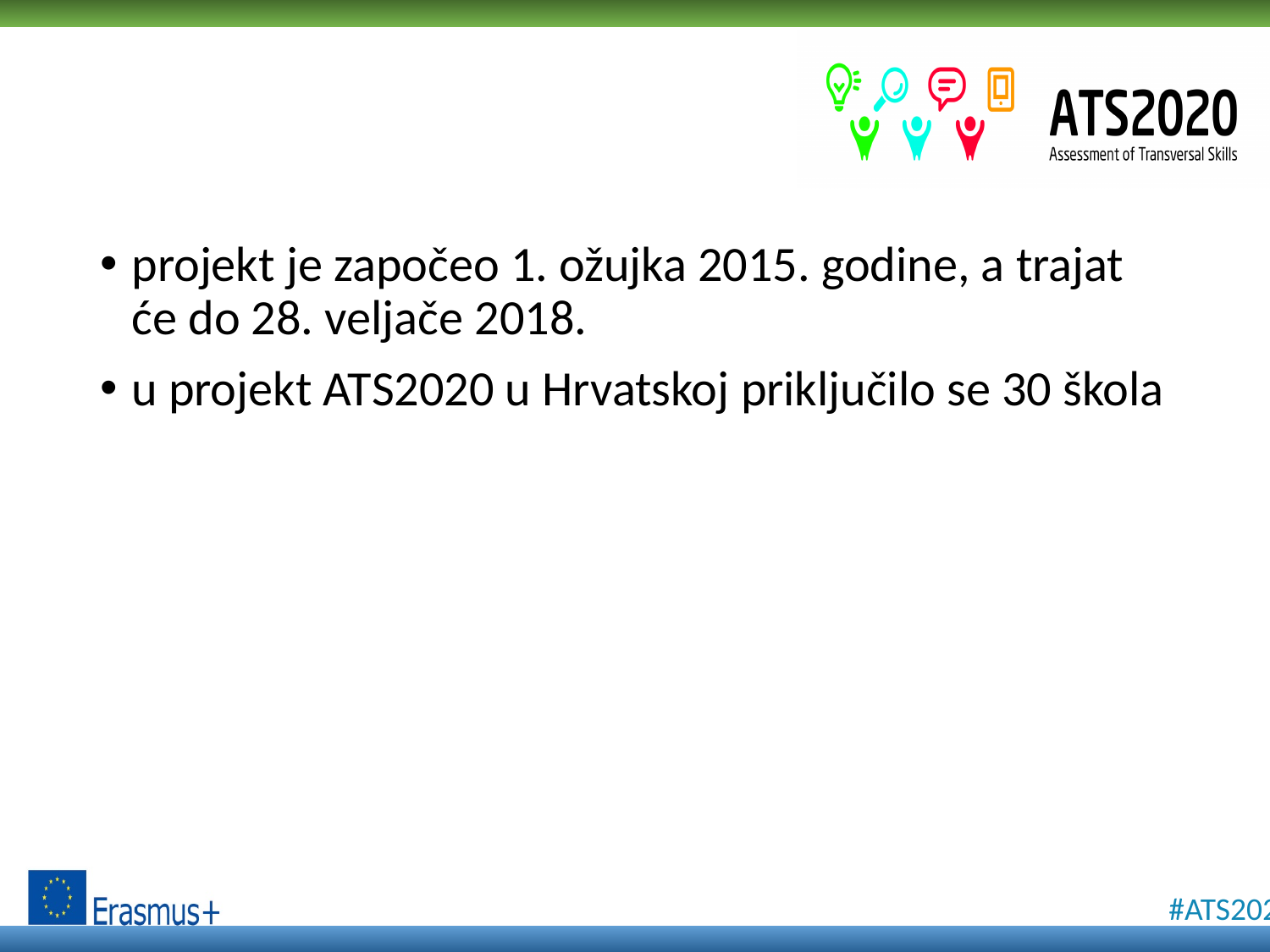

projekt je započeo 1. ožujka 2015. godine, a trajat će do 28. veljače 2018.
u projekt ATS2020 u Hrvatskoj priključilo se 30 škola